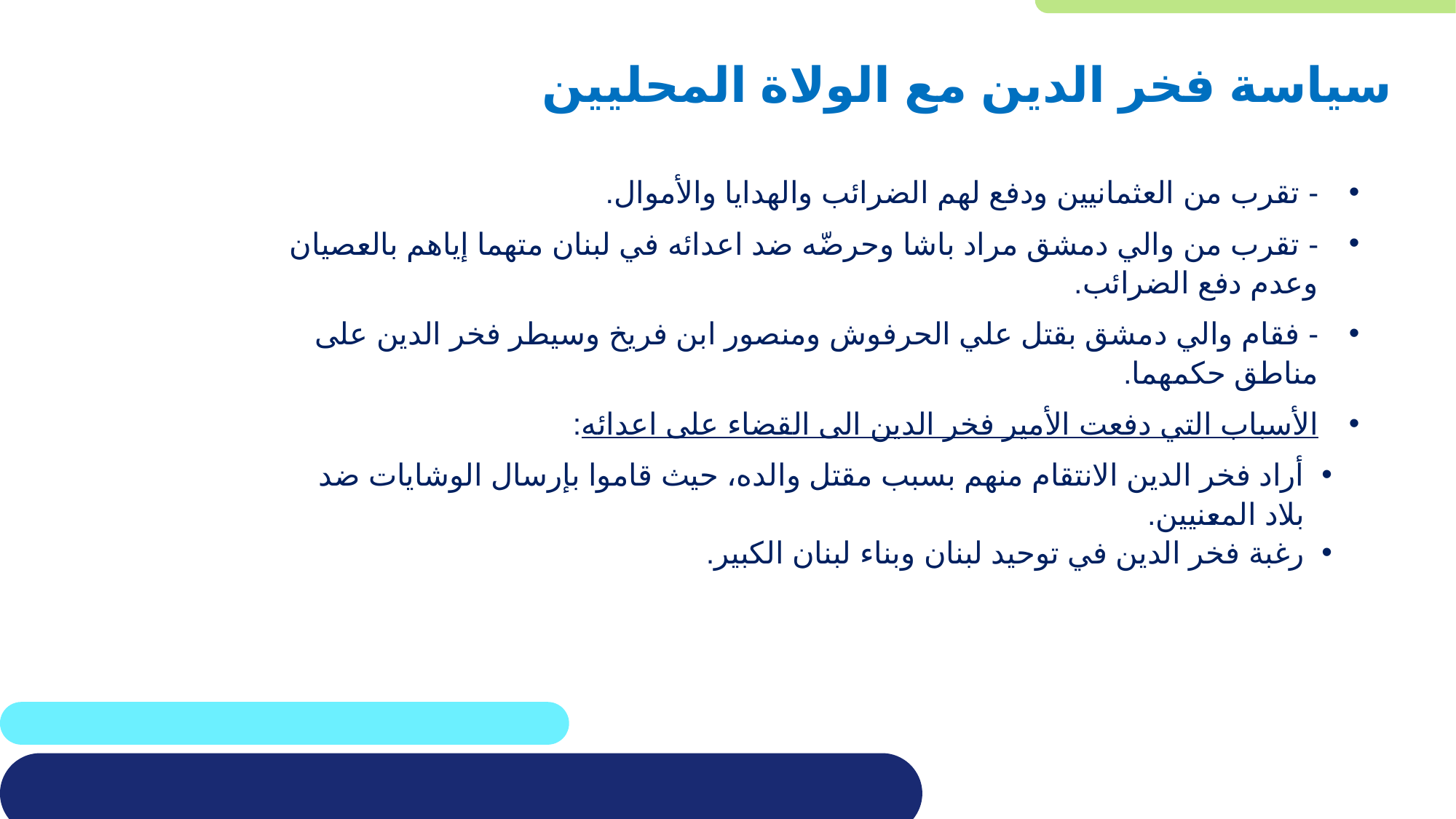

سياسة فخر الدين مع الولاة المحليين

- تقرب من العثمانيين ودفع لهم الضرائب والهدايا والأموال.
- تقرب من والي دمشق مراد باشا وحرضّه ضد اعدائه في لبنان متهما إياهم بالعصيان وعدم دفع الضرائب.
- فقام والي دمشق بقتل علي الحرفوش ومنصور ابن فريخ وسيطر فخر الدين على مناطق حكمهما.
الأسباب التي دفعت الأمير فخر الدين الى القضاء على اعدائه:
أراد فخر الدين الانتقام منهم بسبب مقتل والده، حيث قاموا بإرسال الوشايات ضد بلاد المعنيين.
رغبة فخر الدين في توحيد لبنان وبناء لبنان الكبير.